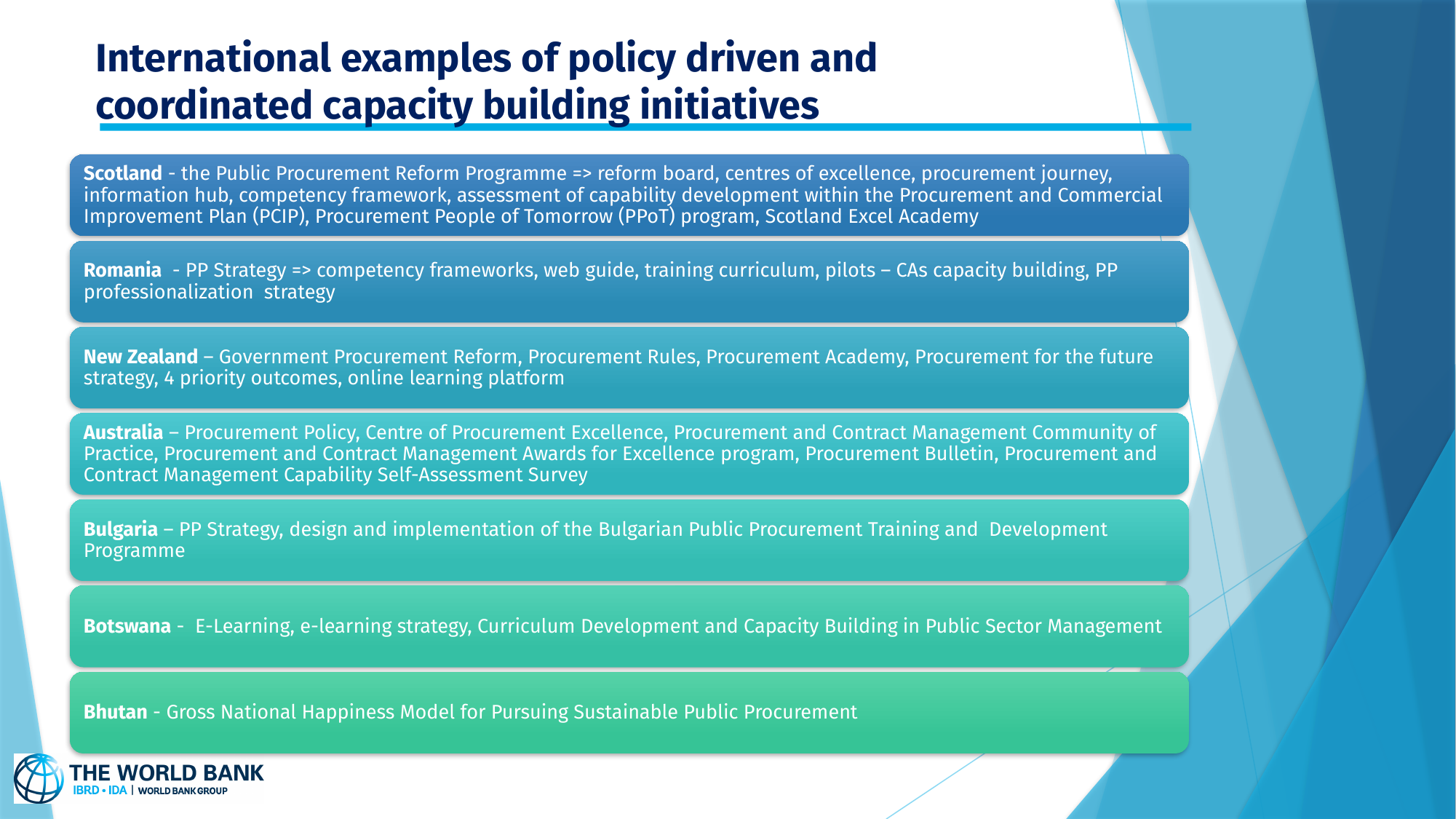

International examples of policy driven and coordinated capacity building initiatives
Scotland - the Public Procurement Reform Programme => reform board, centres of excellence, procurement journey, information hub, competency framework, assessment of capability development within the Procurement and Commercial Improvement Plan (PCIP), Procurement People of Tomorrow (PPoT) program, Scotland Excel Academy
Romania  - PP Strategy => competency frameworks, web guide, training curriculum, pilots – CAs capacity building, PP professionalization  strategy
New Zealand – Government Procurement Reform, Procurement Rules, Procurement Academy, Procurement for the future strategy, 4 priority outcomes, online learning platform
Australia – Procurement Policy, Centre of Procurement Excellence, Procurement and Contract Management Community of Practice, Procurement and Contract Management Awards for Excellence program, Procurement Bulletin, Procurement and Contract Management Capability Self-Assessment Survey
Bulgaria – PP Strategy, design and implementation of the Bulgarian Public Procurement Training and  Development Programme
Botswana -  E-Learning, e-learning strategy, Curriculum Development and Capacity Building in Public Sector Management
Bhutan - Gross National Happiness Model for Pursuing Sustainable Public Procurement